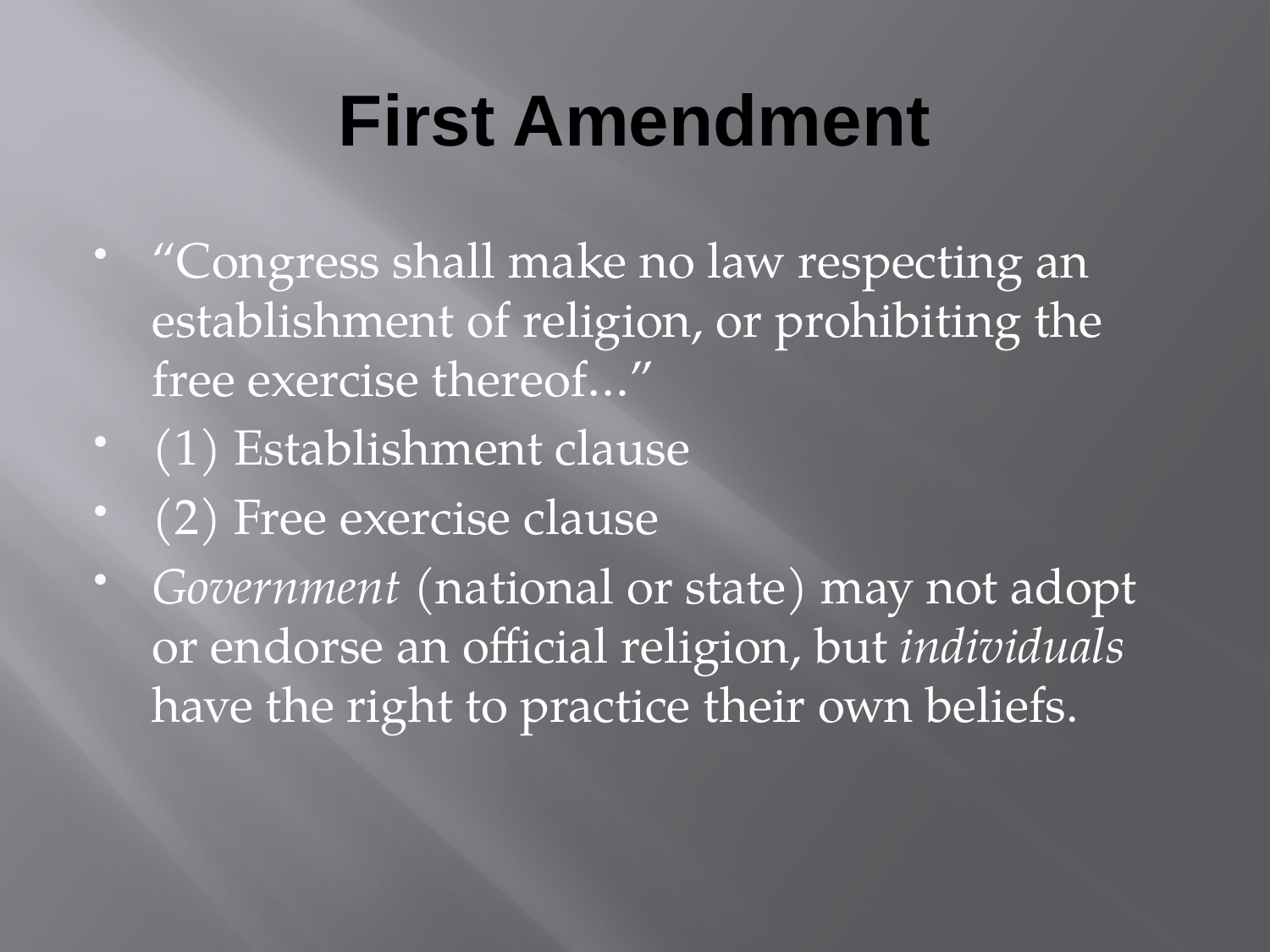

# First Amendment
“Congress shall make no law respecting an establishment of religion, or prohibiting the free exercise thereof…”
(1) Establishment clause
(2) Free exercise clause
Government (national or state) may not adopt or endorse an official religion, but individuals have the right to practice their own beliefs.